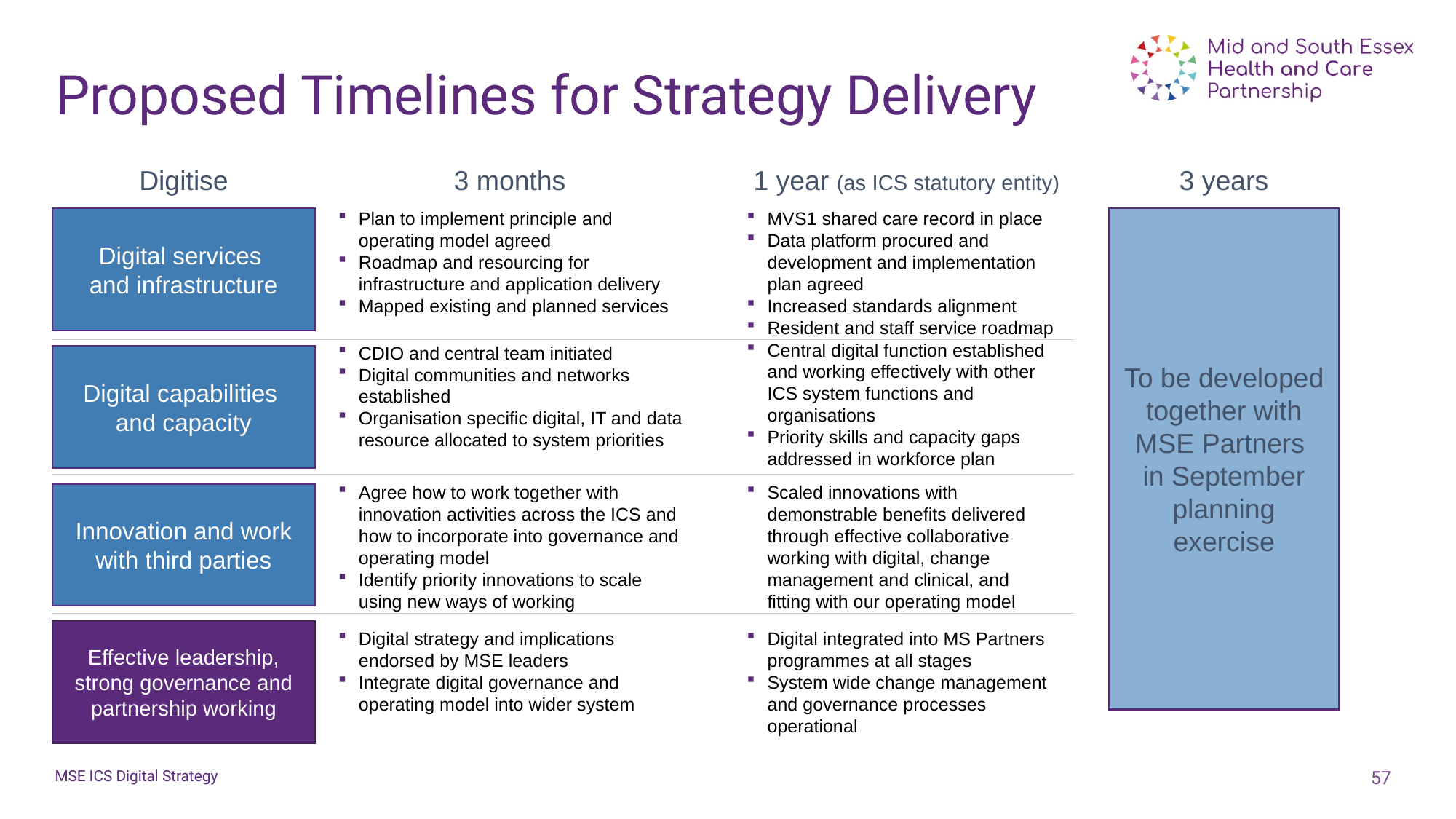

# Proposed Timelines for Strategy Delivery
Digitise
3 months
1 year (as ICS statutory entity)
3 years
Plan to implement principle and operating model agreed
Roadmap and resourcing for infrastructure and application delivery
Mapped existing and planned services
MVS1 shared care record in place
Data platform procured and development and implementation  plan agreed
Increased standards alignment
Resident and staff service roadmap
Digital services
and infrastructure
To be developed together with MSE Partners
in September planning exercise
Central digital function established and working effectively with other ICS system functions and organisations
Priority skills and capacity gaps addressed in workforce plan
CDIO and central team initiated
Digital communities and networks established
Organisation specific digital, IT and data resource allocated to system priorities
Digital capabilities
and capacity
Agree how to work together with innovation activities across the ICS and how to incorporate into governance and operating model
Identify priority innovations to scale using new ways of working
Scaled innovations with demonstrable benefits delivered through effective collaborative working with digital, change management and clinical, and fitting with our operating model
Innovation and work with third parties
Effective leadership, strong governance and partnership working
Digital strategy and implications endorsed by MSE leaders
Integrate digital governance and operating model into wider system
Digital integrated into MS Partners programmes at all stages
System wide change management and governance processes operational